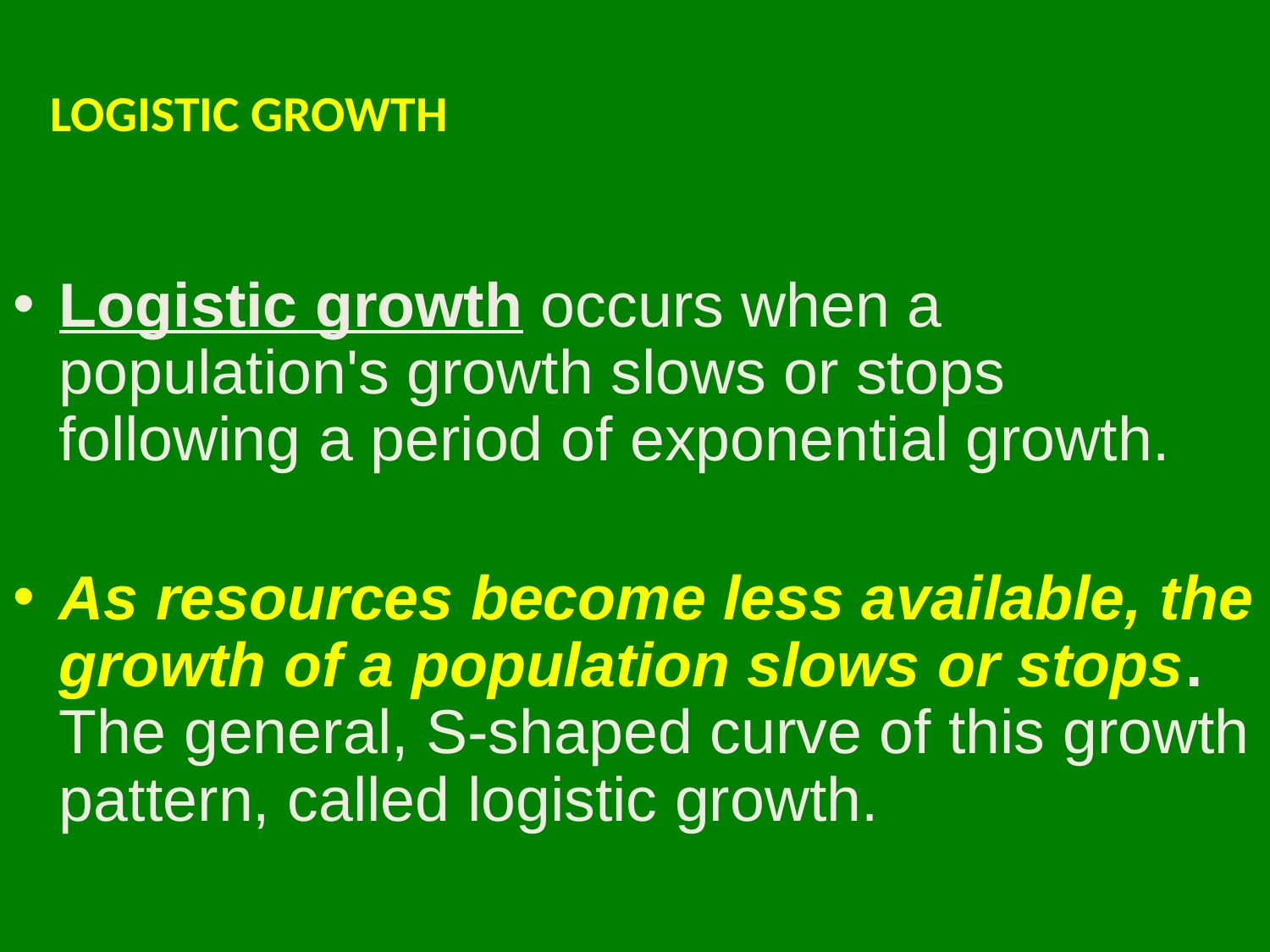

# Logistic Growth

Logistic growth occurs when a population's growth slows or stops following a period of exponential growth.

As resources become less available, the growth of a population slows or stops. The general, S-shaped curve of this growth pattern, called logistic growth.